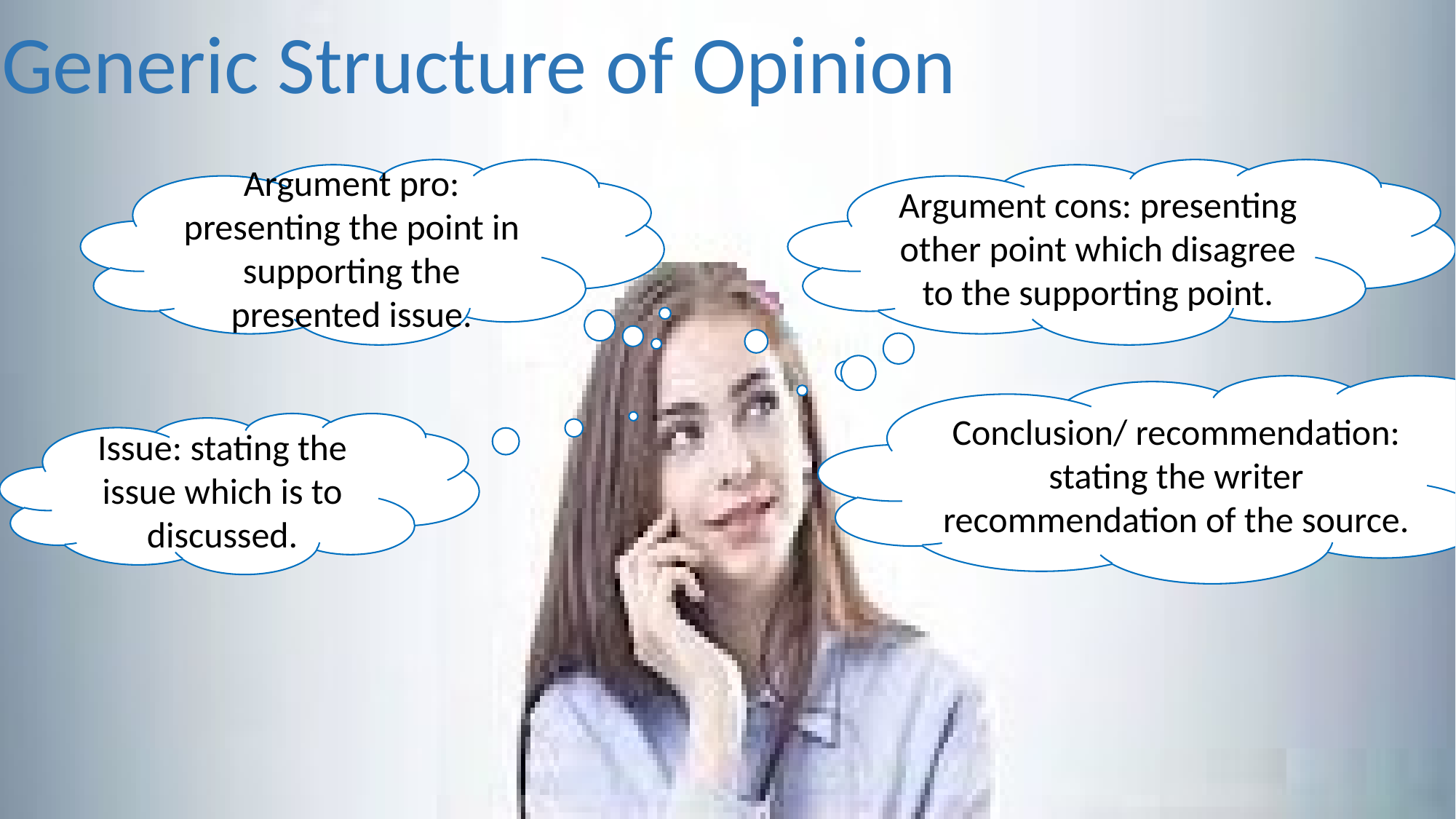

Generic Structure of Opinion
Argument cons: presenting other point which disagree to the supporting point.
Argument pro: presenting the point in supporting the presented issue.
Conclusion/ recommendation: stating the writer recommendation of the source.
Issue: stating the issue which is to discussed.